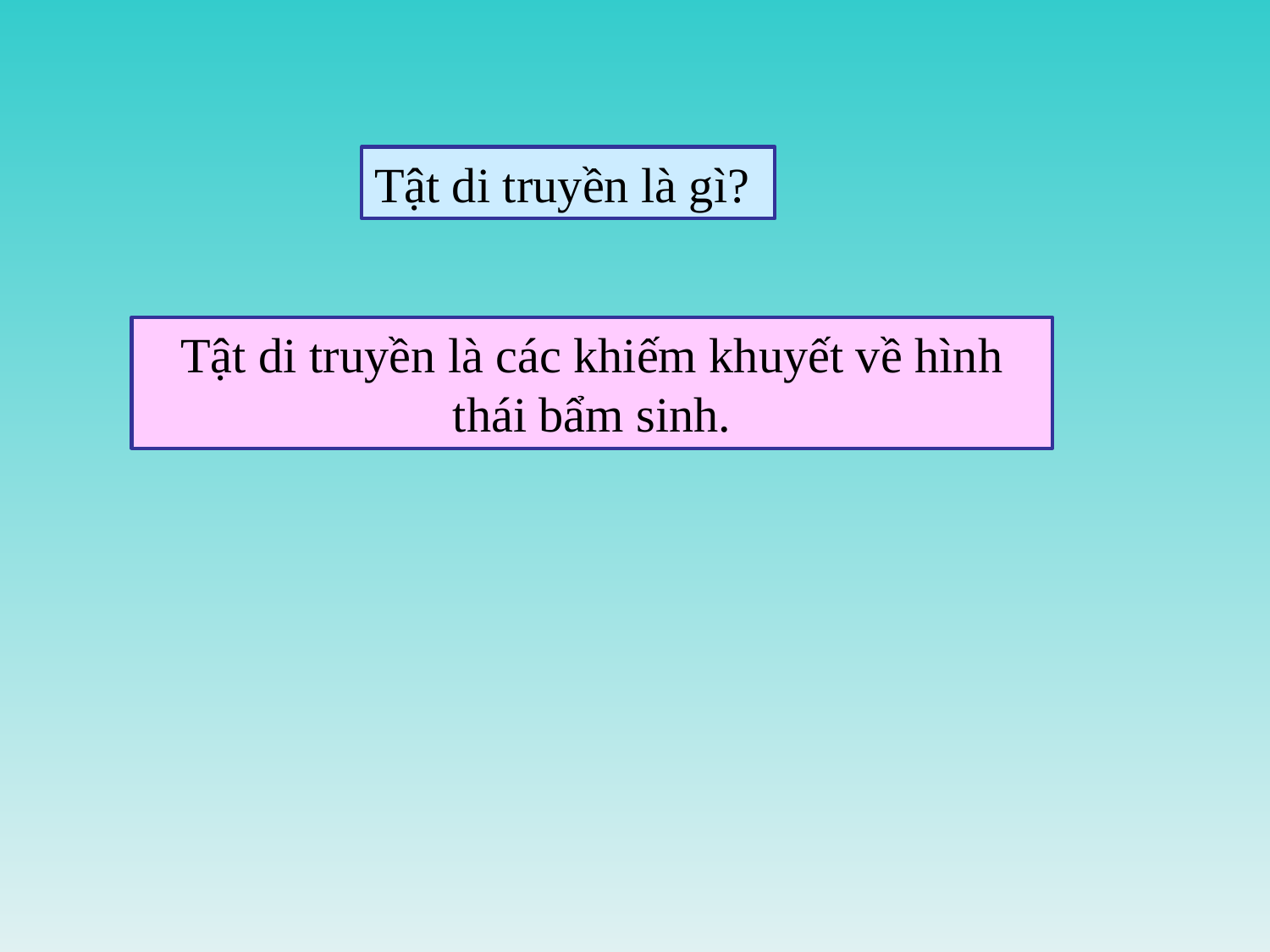

Tật di truyền là gì?
Tật di truyền là các khiếm khuyết về hình thái bẩm sinh.